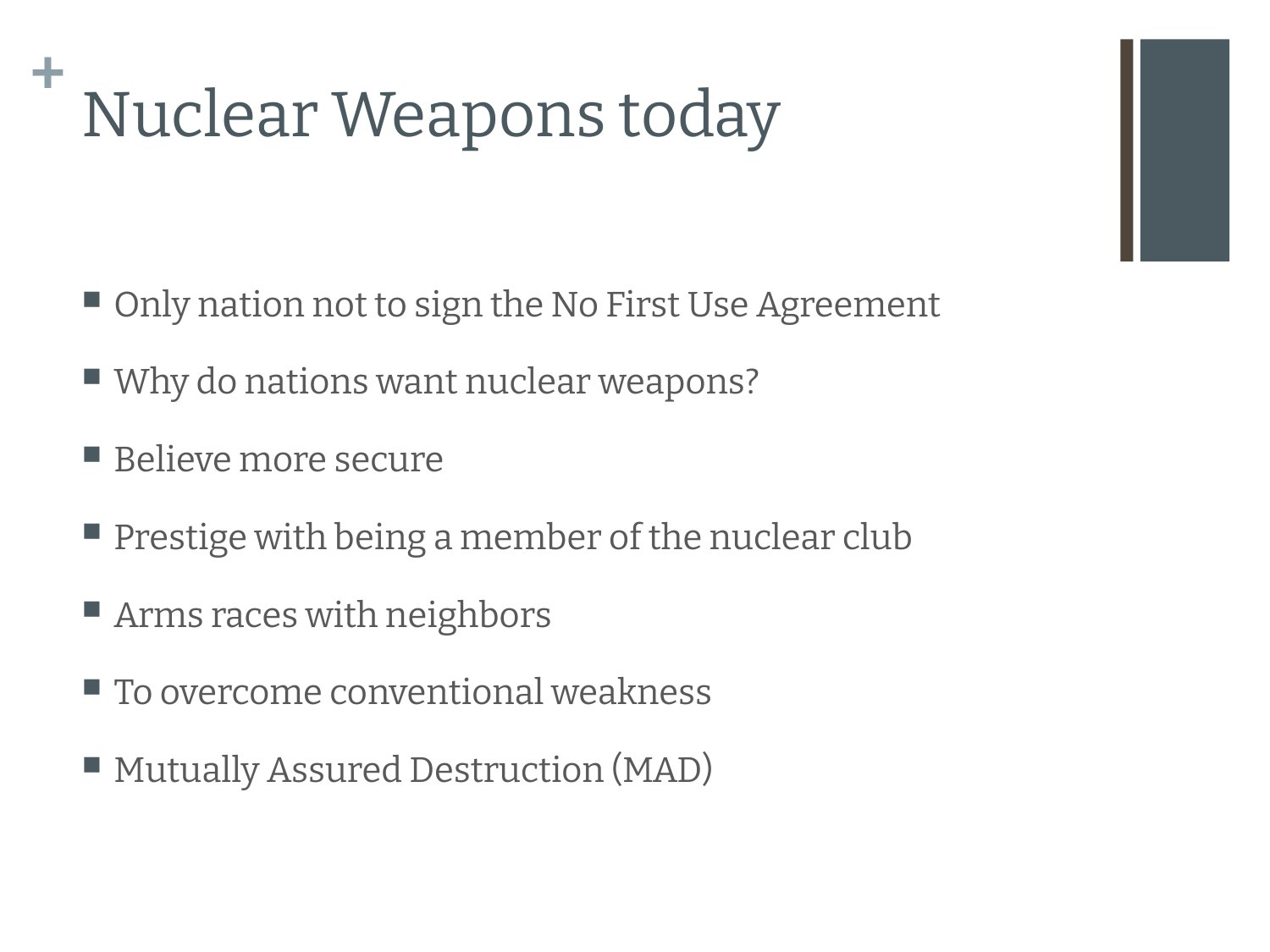

# Nuclear Weapons today
Only nation not to sign the No First Use Agreement
Why do nations want nuclear weapons?
Believe more secure
Prestige with being a member of the nuclear club
Arms races with neighbors
To overcome conventional weakness
Mutually Assured Destruction (MAD)